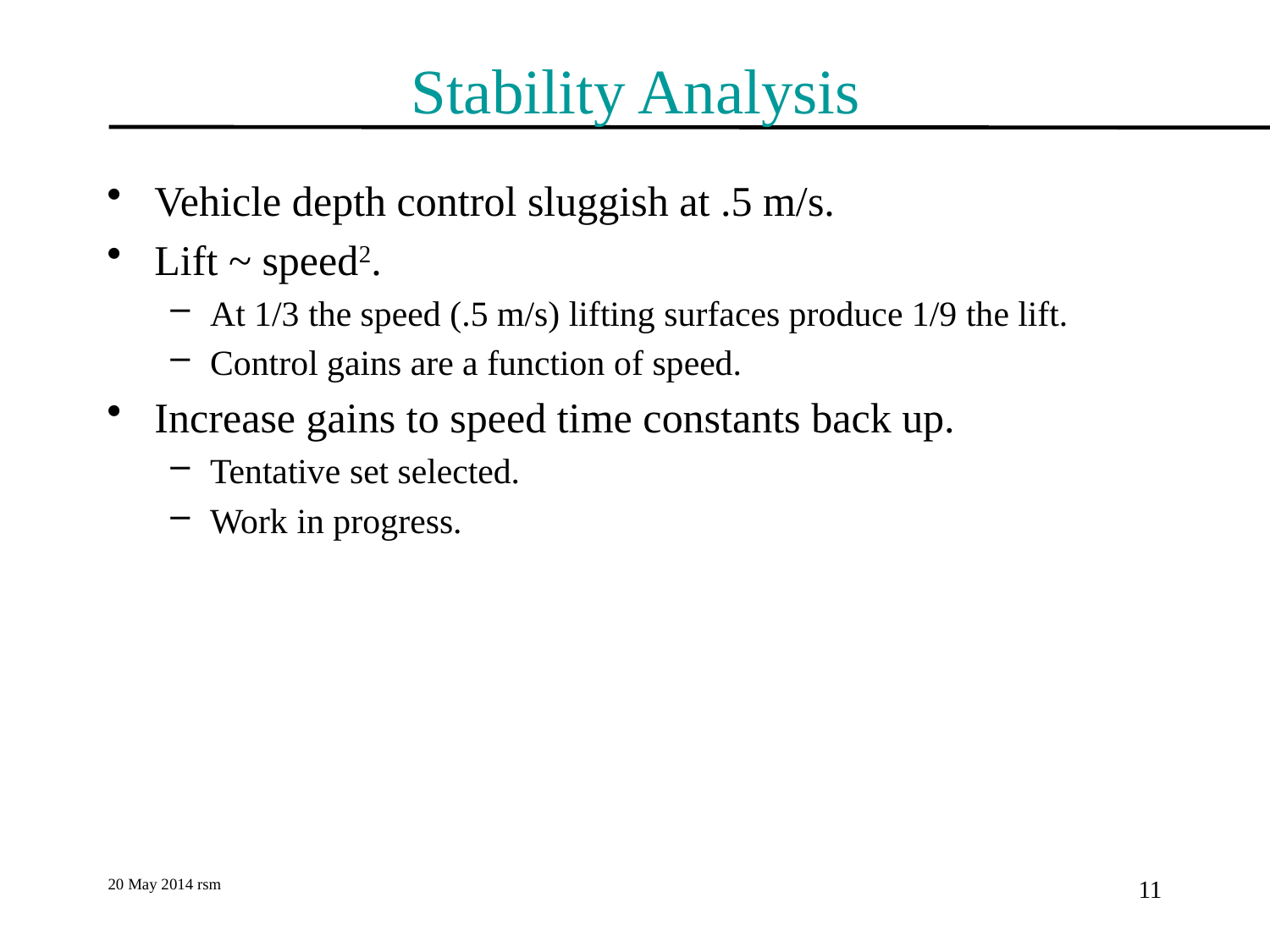

# Stability Analysis
Vehicle depth control sluggish at .5 m/s.
Lift ~ speed2.
At 1/3 the speed (.5 m/s) lifting surfaces produce 1/9 the lift.
Control gains are a function of speed.
Increase gains to speed time constants back up.
Tentative set selected.
Work in progress.
20 May 2014 rsm
11